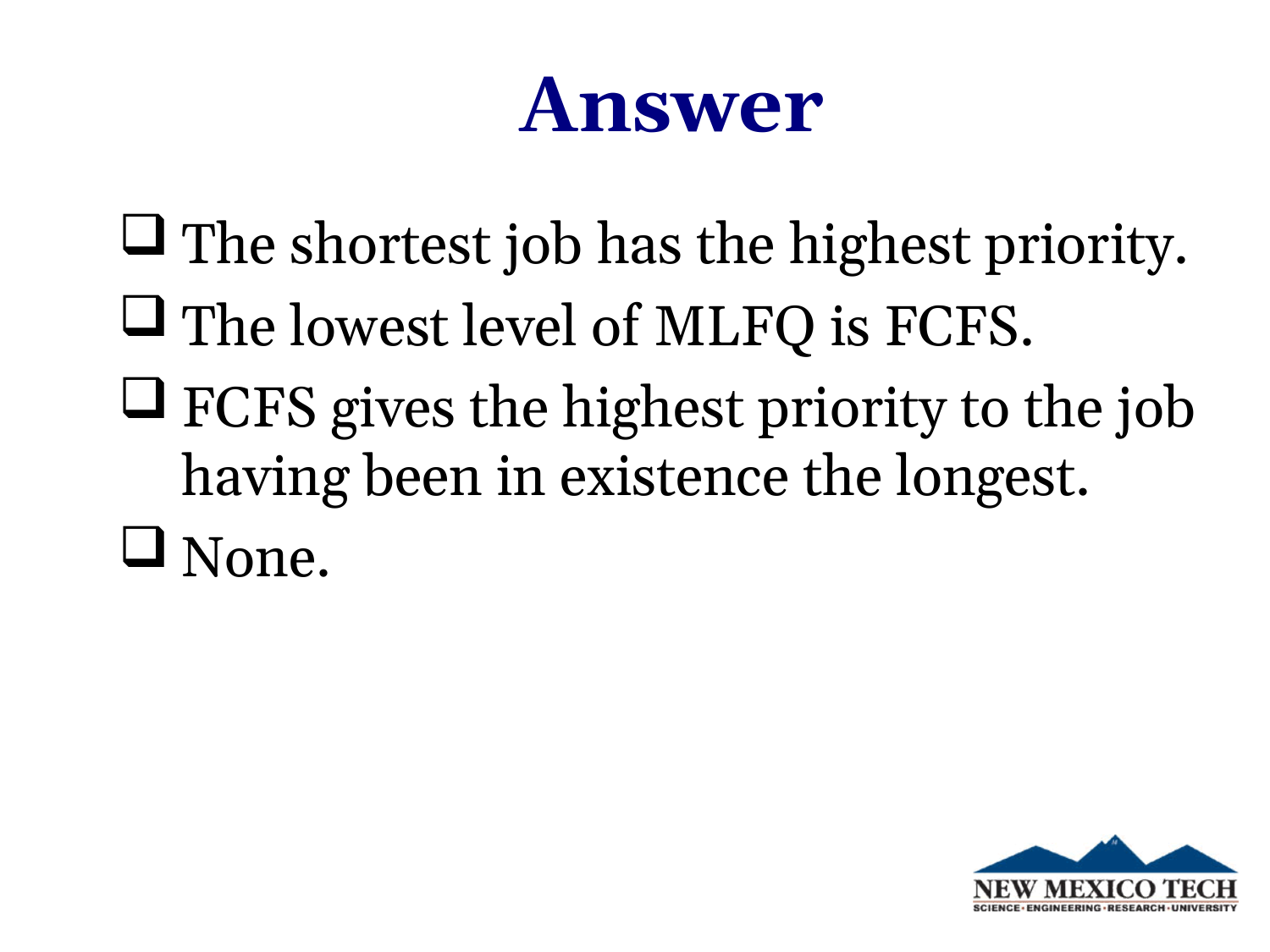

Answer
The shortest job has the highest priority.
The lowest level of MLFQ is FCFS.
FCFS gives the highest priority to the job having been in existence the longest.
None.